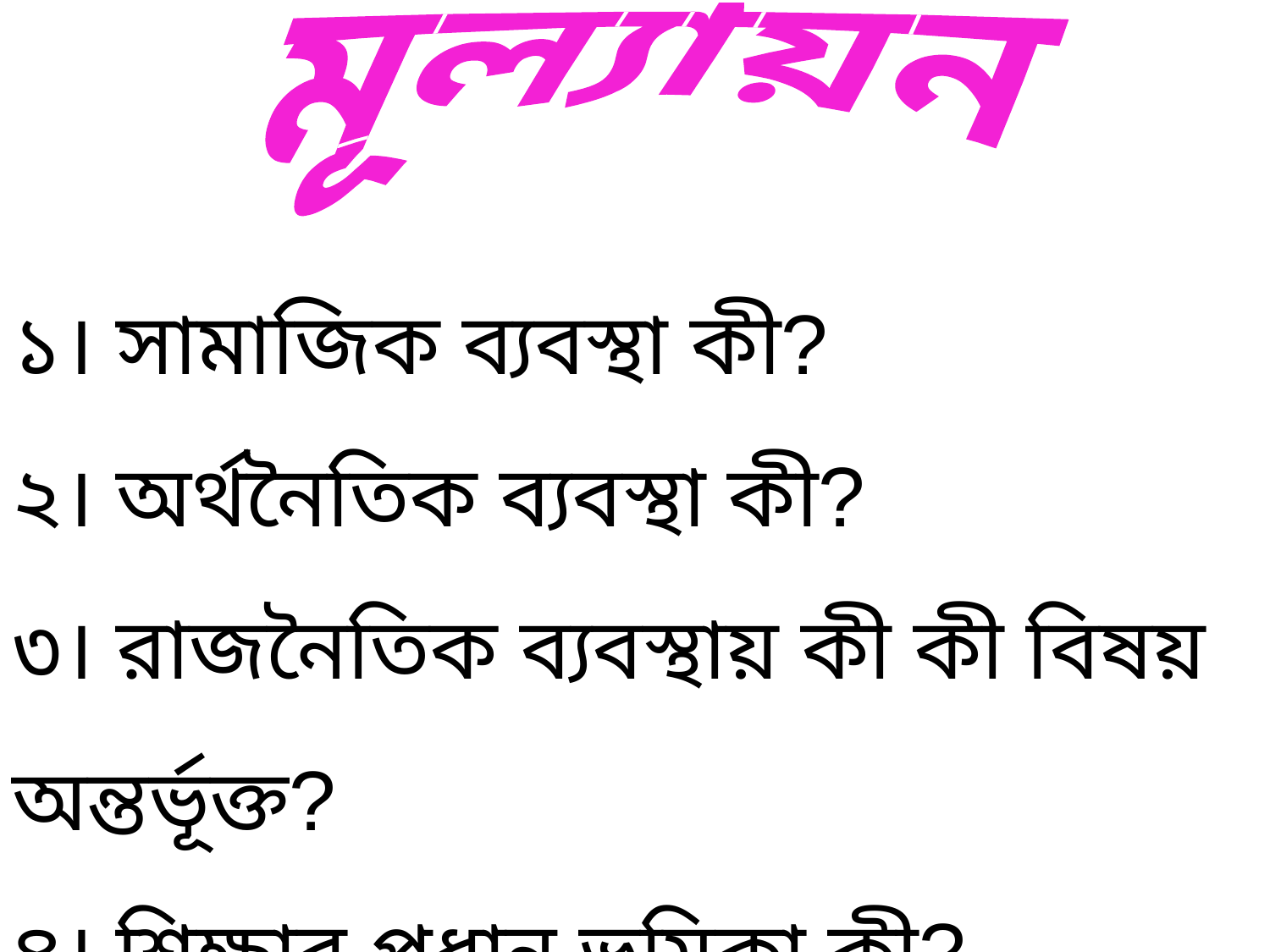

মূল্যায়ন
১। সামাজিক ব্যবস্থা কী?
২। অর্থনৈতিক ব্যবস্থা কী?
৩। রাজনৈতিক ব্যবস্থায় কী কী বিষয় অন্তর্ভূক্ত?
৪। শিক্ষার প্রধান ভূমিকা কী?